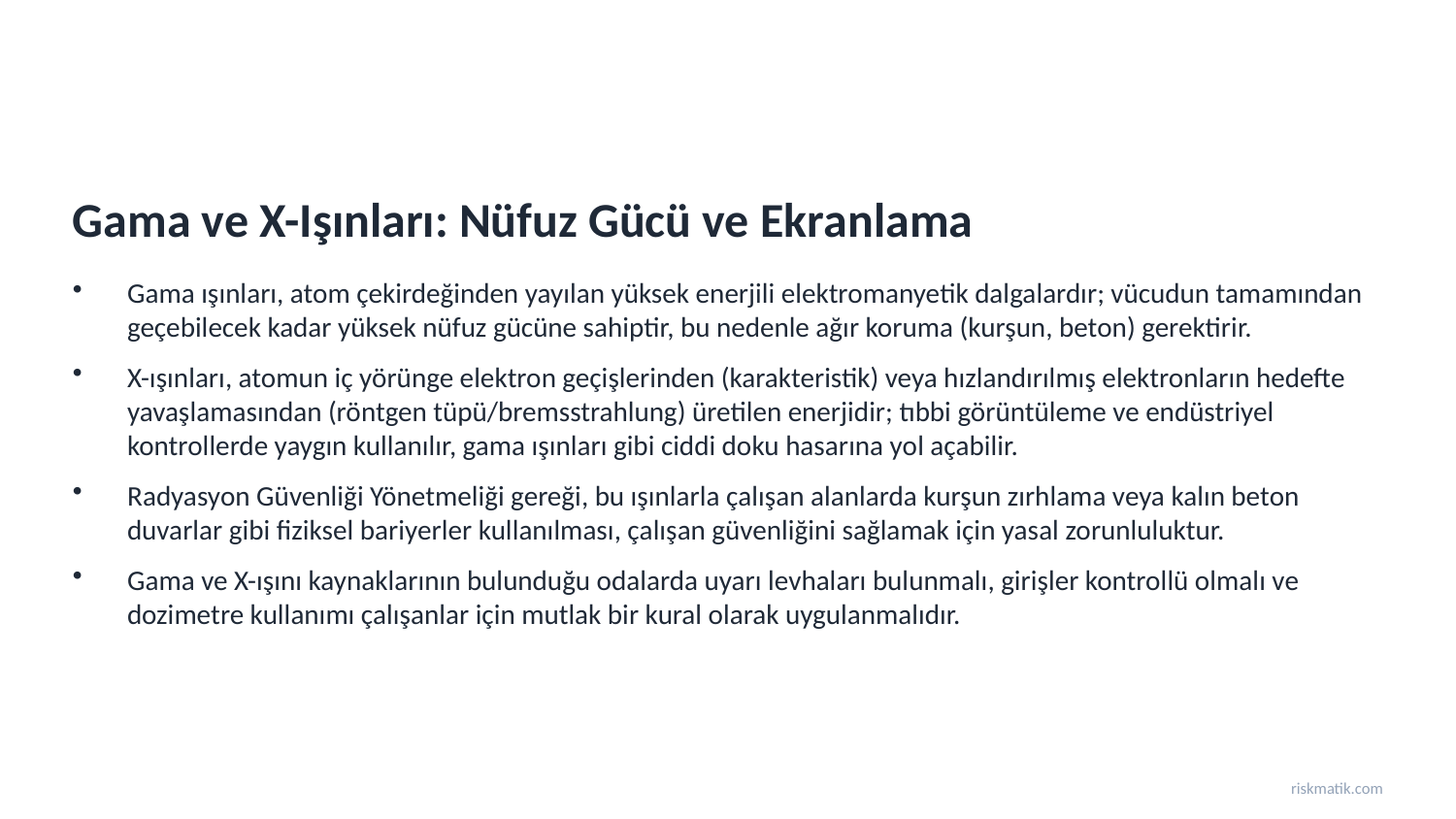

Gama ve X-Işınları: Nüfuz Gücü ve Ekranlama
Gama ışınları, atom çekirdeğinden yayılan yüksek enerjili elektromanyetik dalgalardır; vücudun tamamından geçebilecek kadar yüksek nüfuz gücüne sahiptir, bu nedenle ağır koruma (kurşun, beton) gerektirir.
X-ışınları, atomun iç yörünge elektron geçişlerinden (karakteristik) veya hızlandırılmış elektronların hedefte yavaşlamasından (röntgen tüpü/bremsstrahlung) üretilen enerjidir; tıbbi görüntüleme ve endüstriyel kontrollerde yaygın kullanılır, gama ışınları gibi ciddi doku hasarına yol açabilir.
Radyasyon Güvenliği Yönetmeliği gereği, bu ışınlarla çalışan alanlarda kurşun zırhlama veya kalın beton duvarlar gibi fiziksel bariyerler kullanılması, çalışan güvenliğini sağlamak için yasal zorunluluktur.
Gama ve X-ışını kaynaklarının bulunduğu odalarda uyarı levhaları bulunmalı, girişler kontrollü olmalı ve dozimetre kullanımı çalışanlar için mutlak bir kural olarak uygulanmalıdır.
riskmatik.com